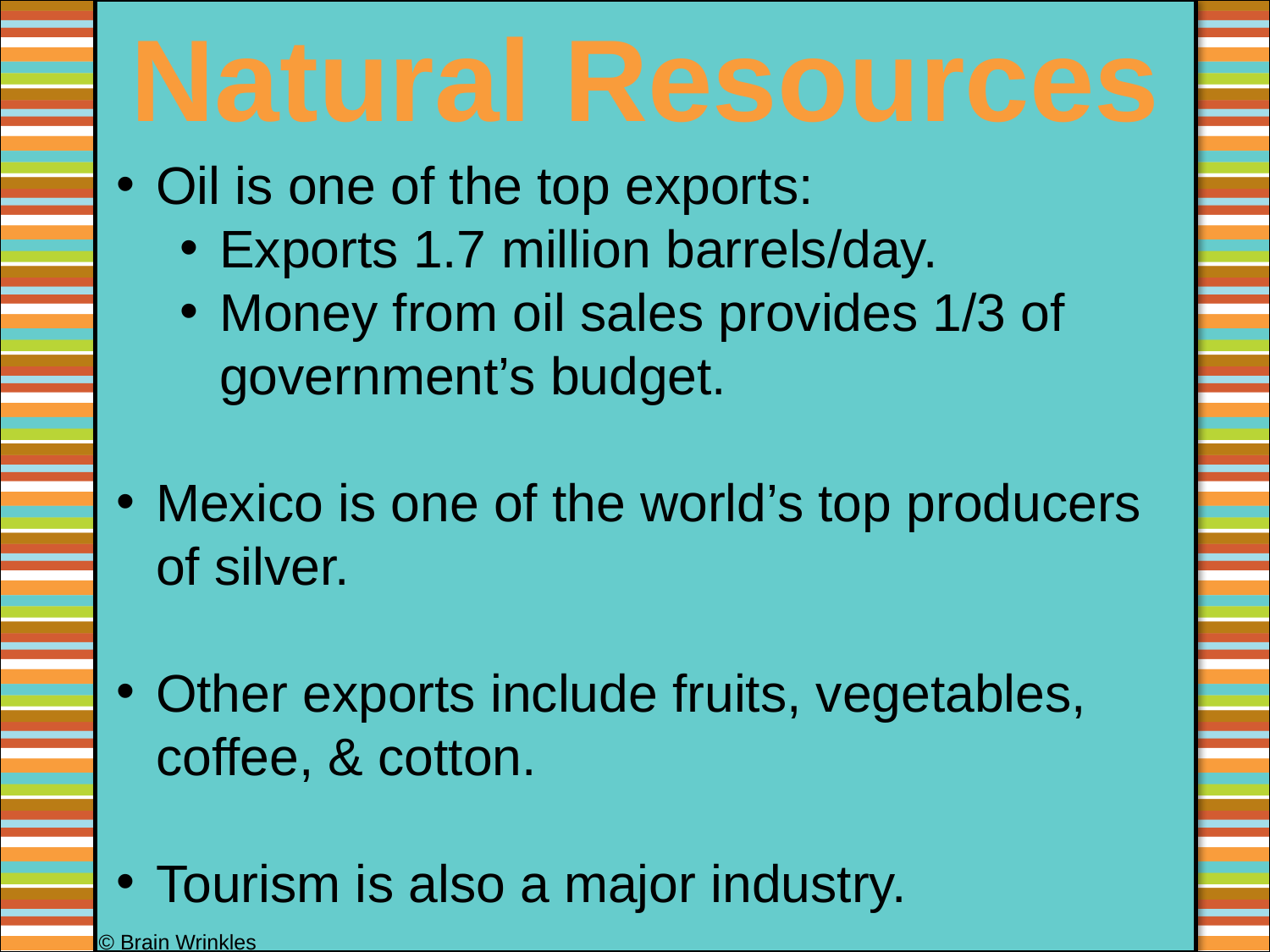

Natural Resources

Oil is one of the top exports:
Exports 1.7 million barrels/day.
Money from oil sales provides 1/3 of government’s budget.

Mexico is one of the world’s top producers of silver.

Other exports include fruits, vegetables, coffee, & cotton.

Tourism is also a major industry.
#

© Brain Wrinkles